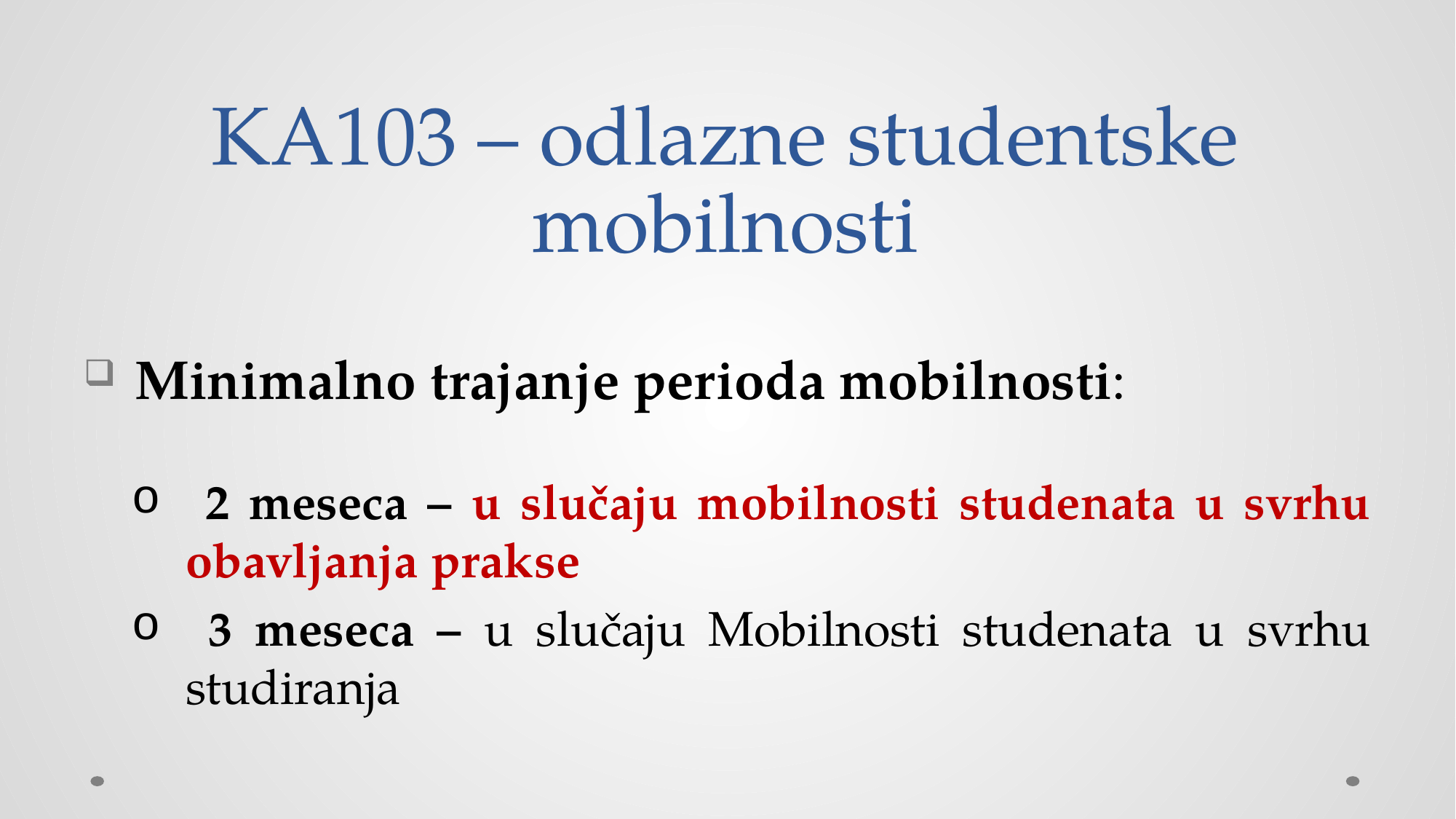

# KA103 – odlazne studentske mobilnosti
 Minimalno trajanje perioda mobilnosti:

 2 meseca – u slučaju mobilnosti studenata u svrhu obavljanja prakse
 3 meseca – u slučaju Mobilnosti studenata u svrhu studiranja